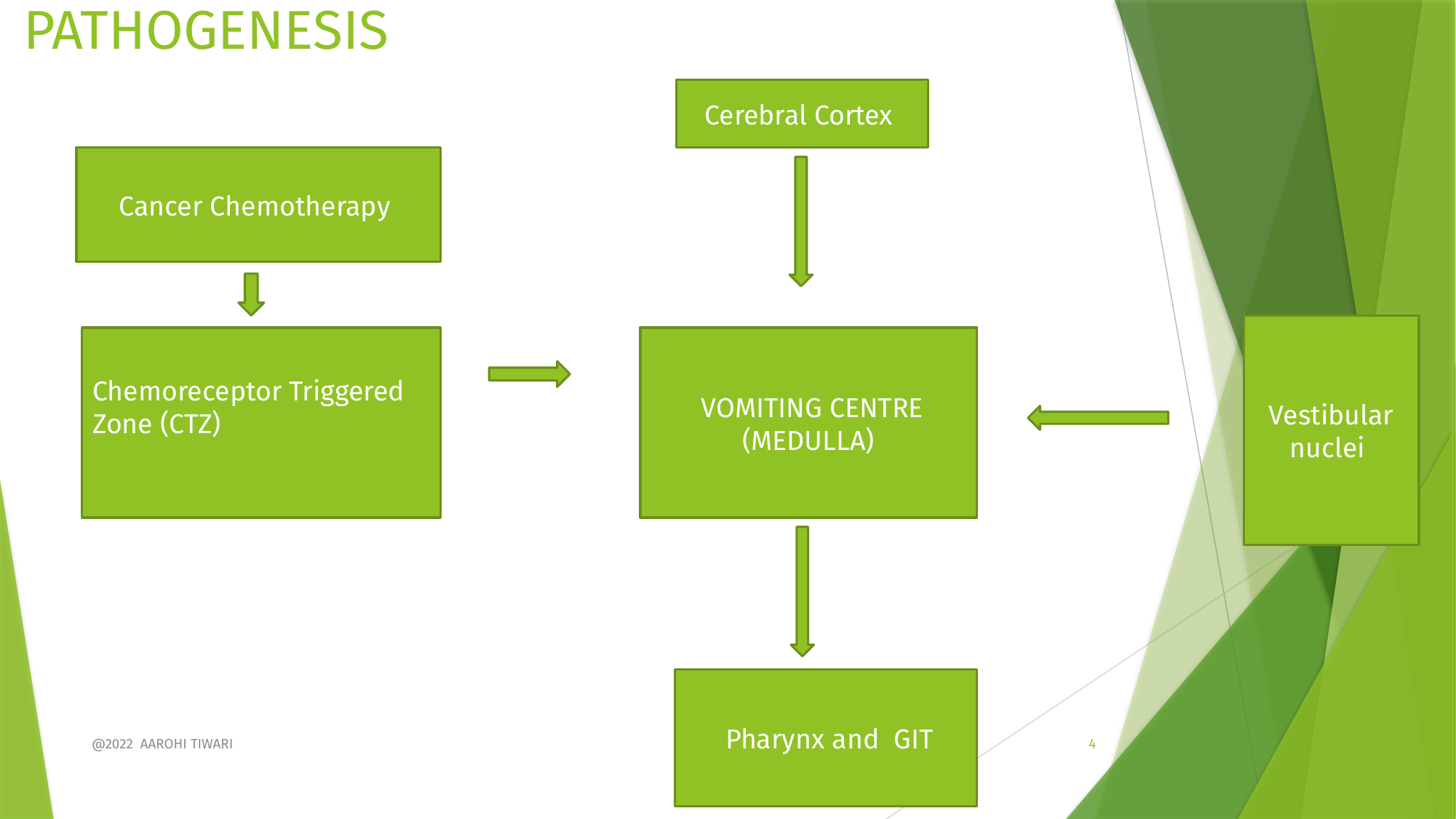

# PATHOGENESIS
Cerebral Cortex

Cancer Chemotherapy

Vestibular nuclei
Chemoreceptor Triggered Zone (CTZ)

 VOMITING CENTRE
(MEDULLA)

 Pharynx and  GIT
@2022  AAROHI TIWARI
4